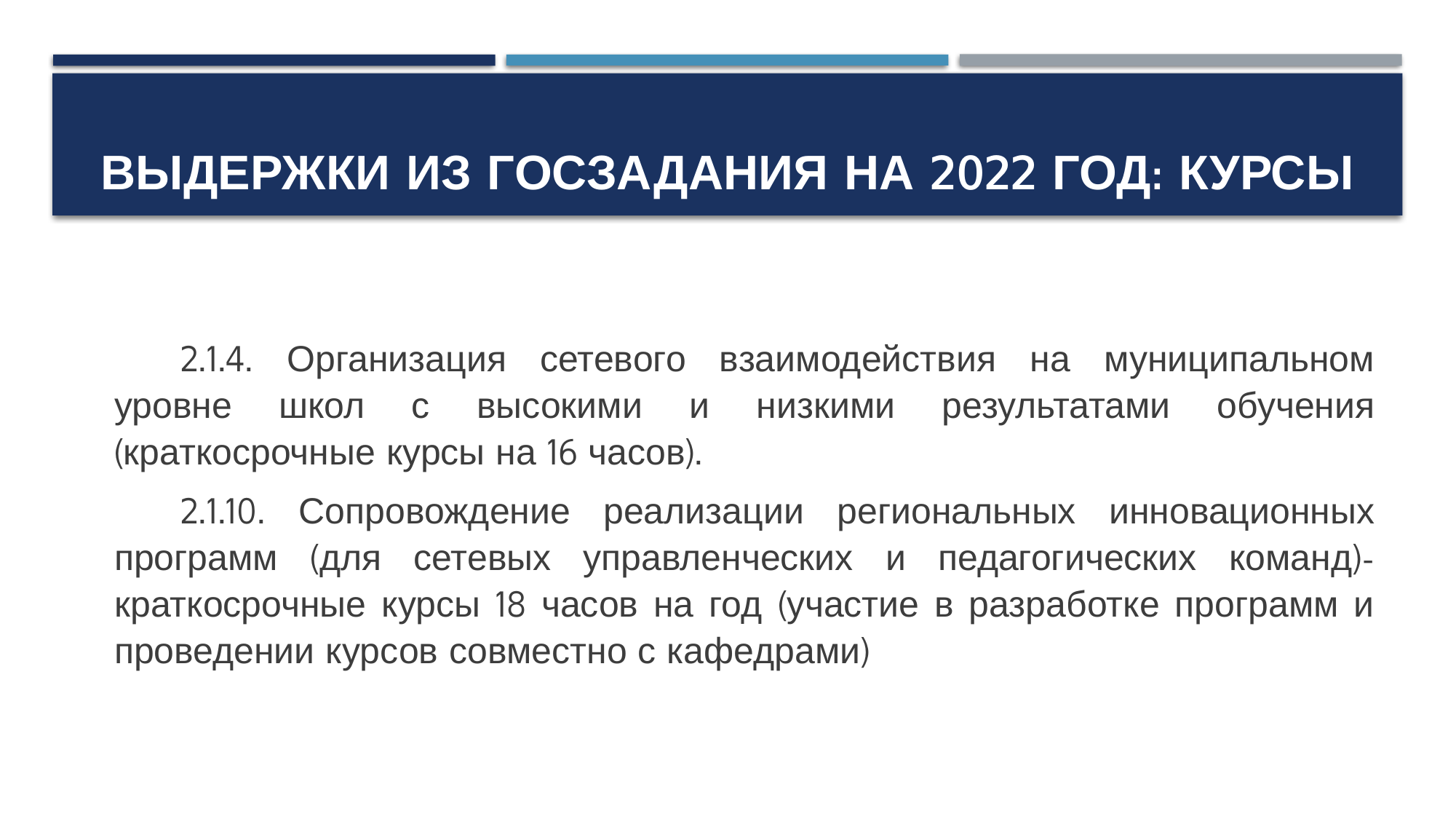

# Выдержки из госзадания на 2022 год: курсы
2.1.4. Организация сетевого взаимодействия на муниципальном уровне школ с высокими и низкими результатами обучения (краткосрочные курсы на 16 часов).
2.1.10. Сопровождение реализации региональных инновационных программ (для сетевых управленческих и педагогических команд)- краткосрочные курсы 18 часов на год (участие в разработке программ и проведении курсов совместно с кафедрами)